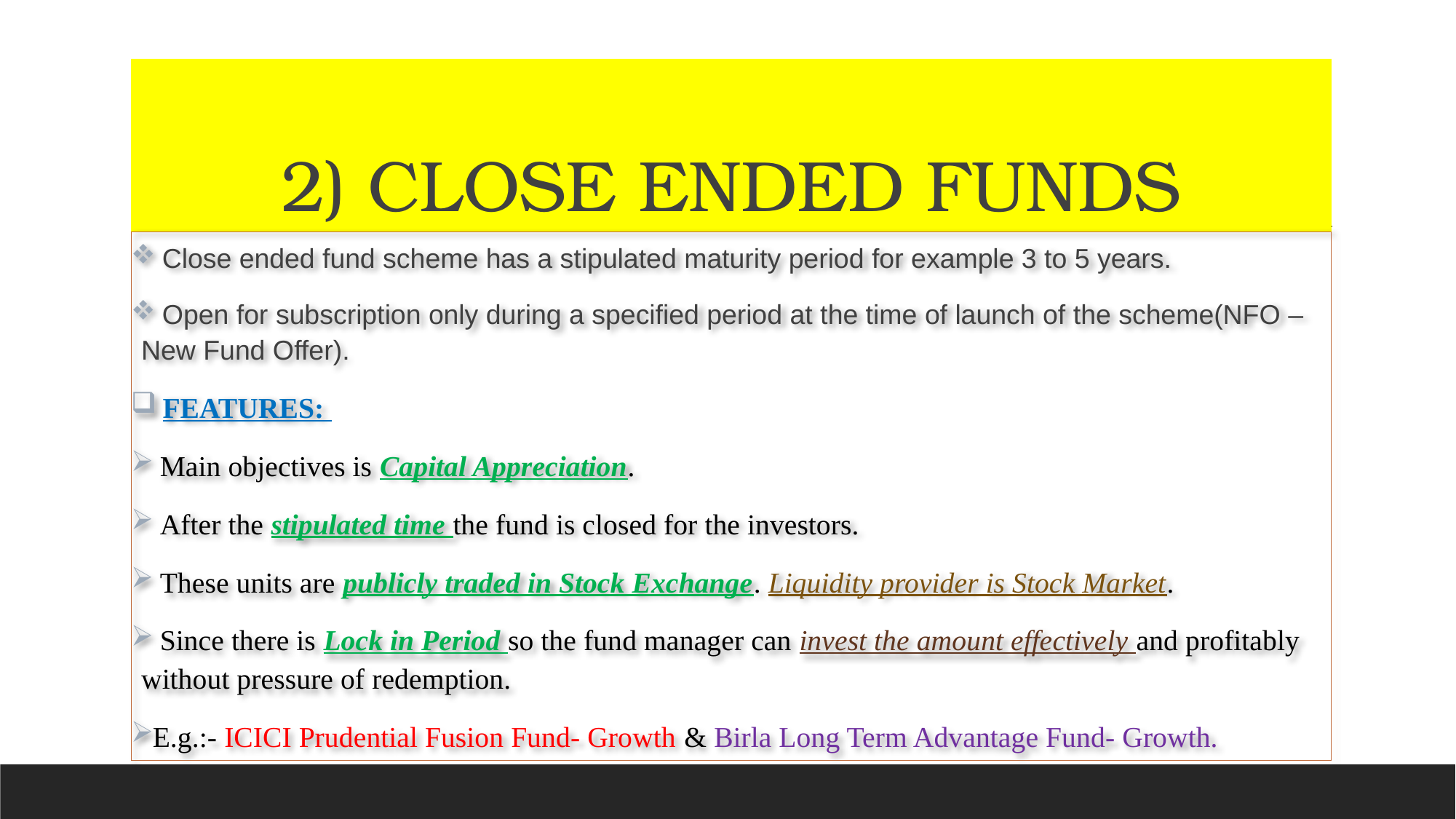

# 2) CLOSE ENDED FUNDS
 Close ended fund scheme has a stipulated maturity period for example 3 to 5 years.
 Open for subscription only during a specified period at the time of launch of the scheme(NFO – New Fund Offer).
 FEATURES:
 Main objectives is Capital Appreciation.
 After the stipulated time the fund is closed for the investors.
 These units are publicly traded in Stock Exchange. Liquidity provider is Stock Market.
 Since there is Lock in Period so the fund manager can invest the amount effectively and profitably without pressure of redemption.
E.g.:- ICICI Prudential Fusion Fund- Growth & Birla Long Term Advantage Fund- Growth.